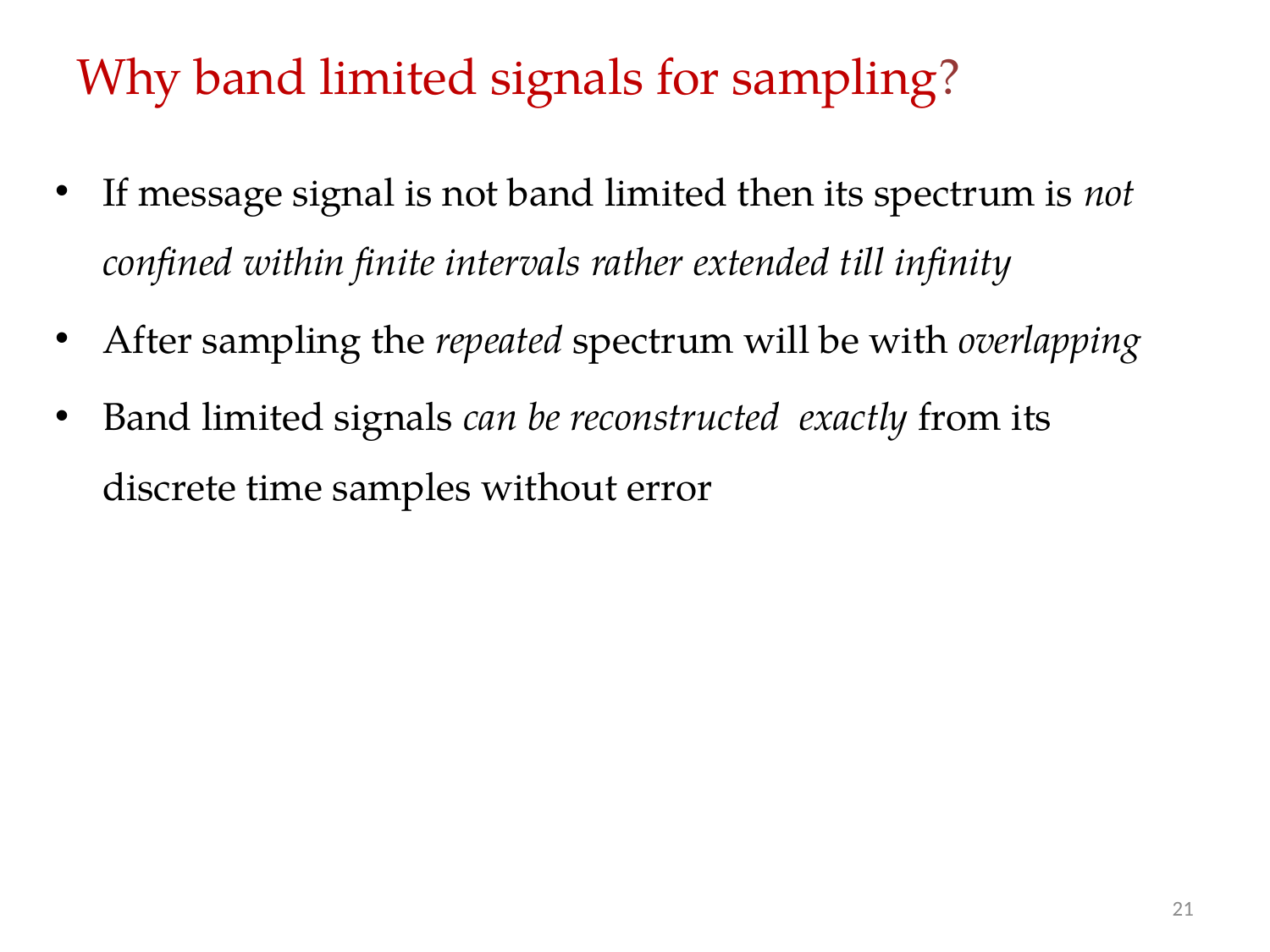

# Why band limited signals for sampling?
If message signal is not band limited then its spectrum is not confined within finite intervals rather extended till infinity
After sampling the repeated spectrum will be with overlapping
Band limited signals can be reconstructed  exactly from its discrete time samples without error

21